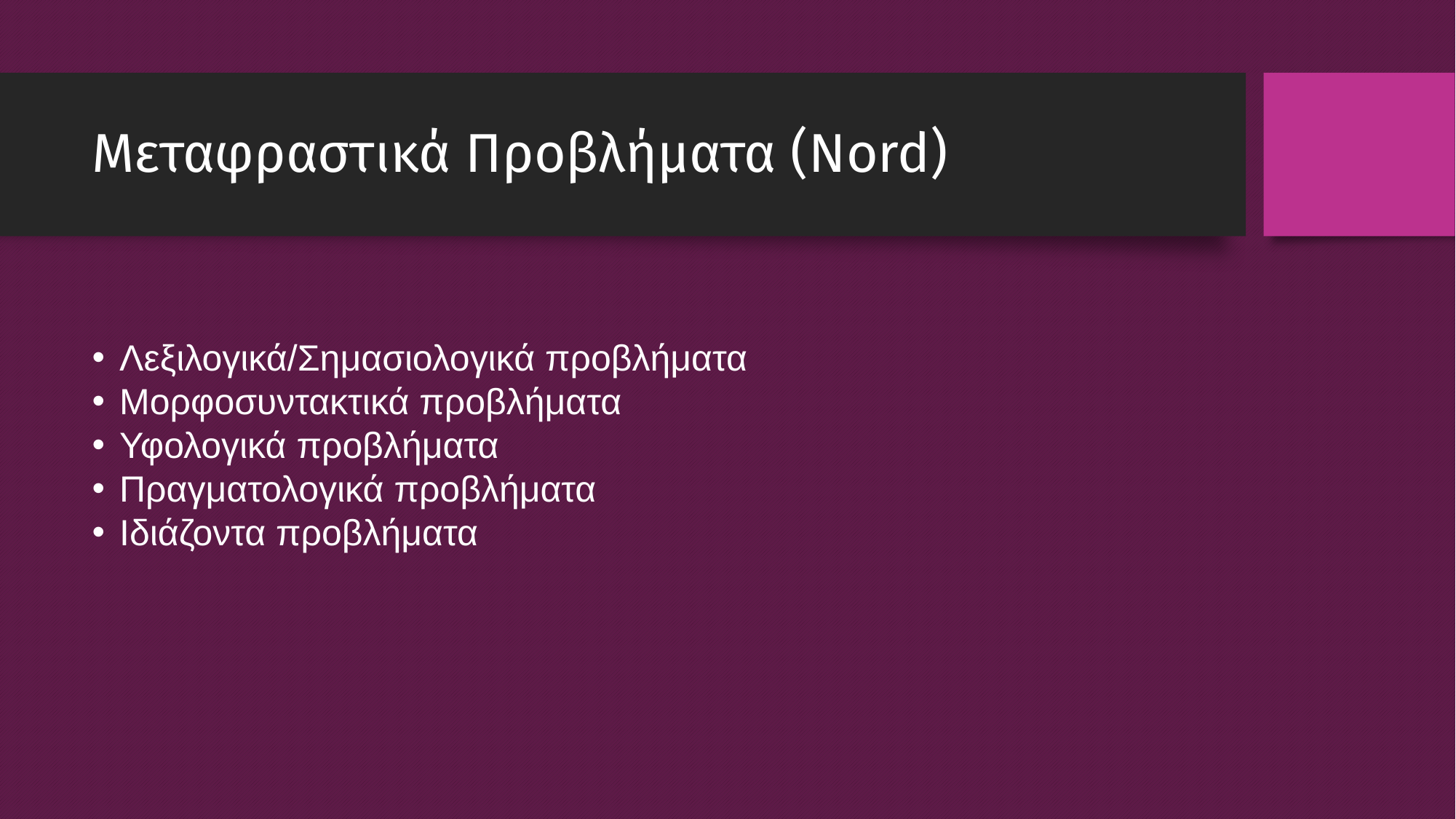

# Μεταφραστικά Προβλήματα (Nord)
Λεξιλογικά/Σημασιολογικά προβλήματα
Μορφοσυντακτικά προβλήματα
Υφολογικά προβλήματα
Πραγματολογικά προβλήματα
Ιδιάζοντα προβλήματα